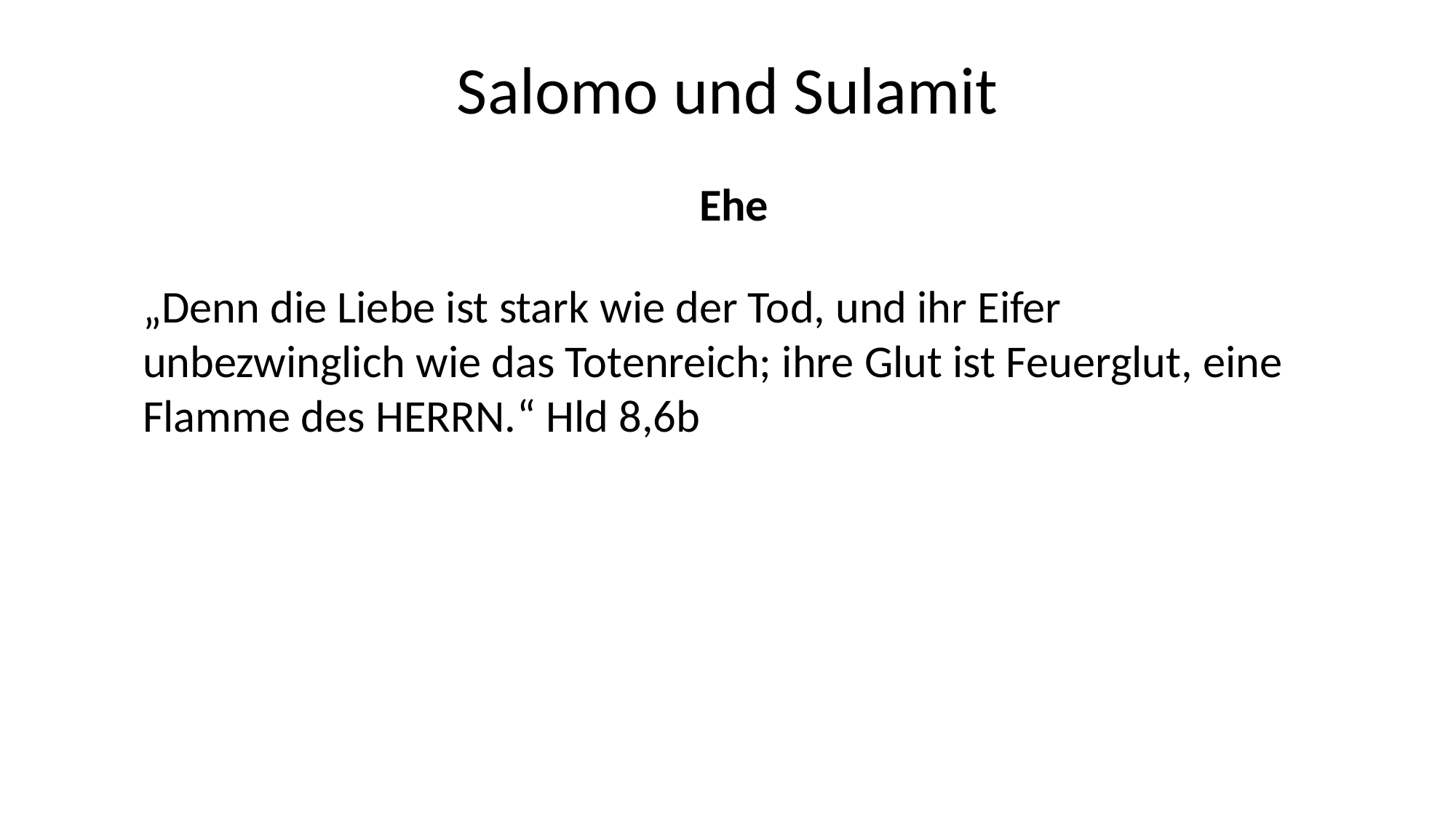

# Salomo und Sulamit
Ehe
„Denn die Liebe ist stark wie der Tod, und ihr Eifer unbezwinglich wie das Totenreich; ihre Glut ist Feuerglut, eine Flamme des HERRN.“ Hld 8,6b